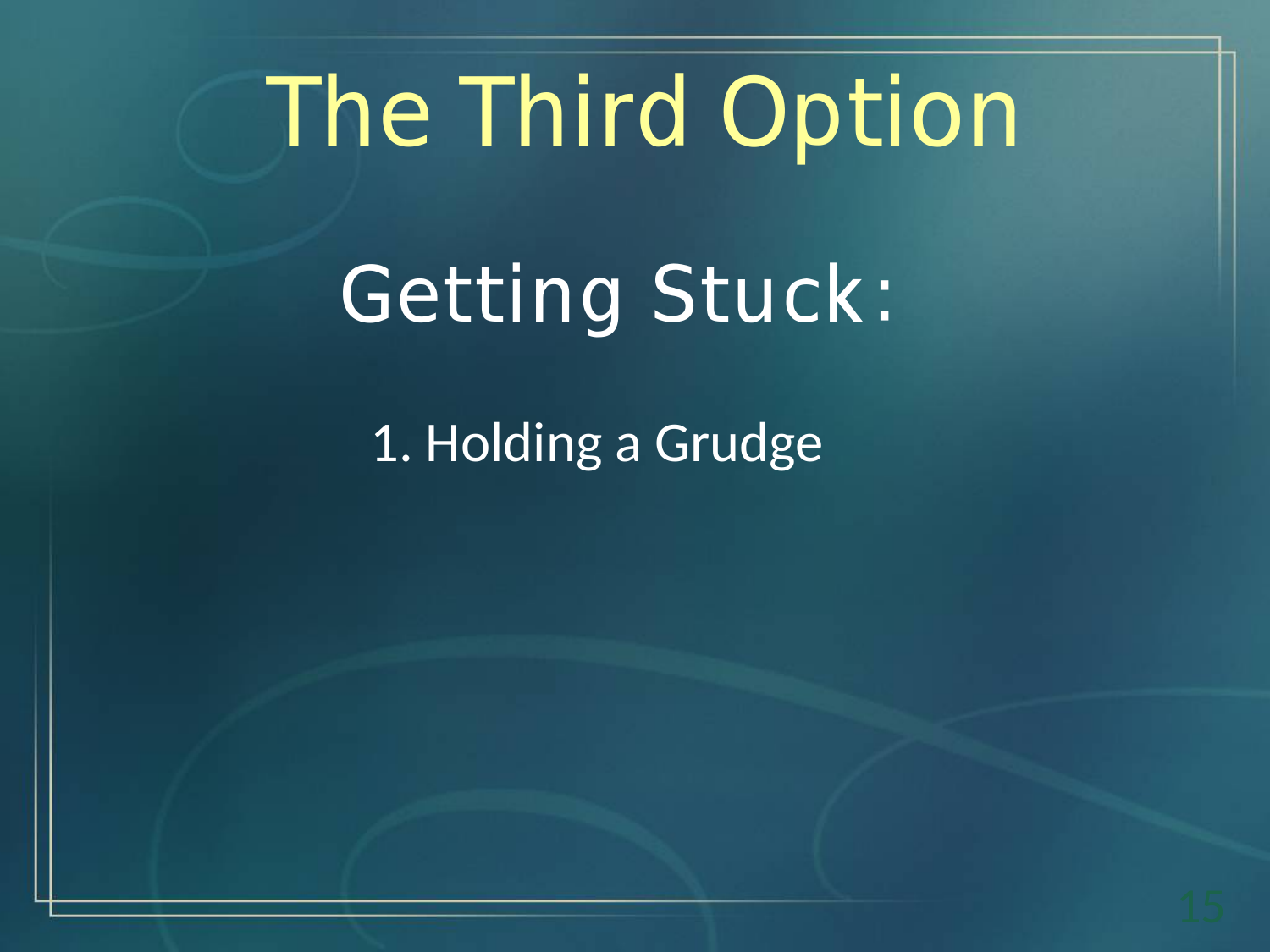

The Third Option
Getting Stuck:

		1. Holding a Grudge

15